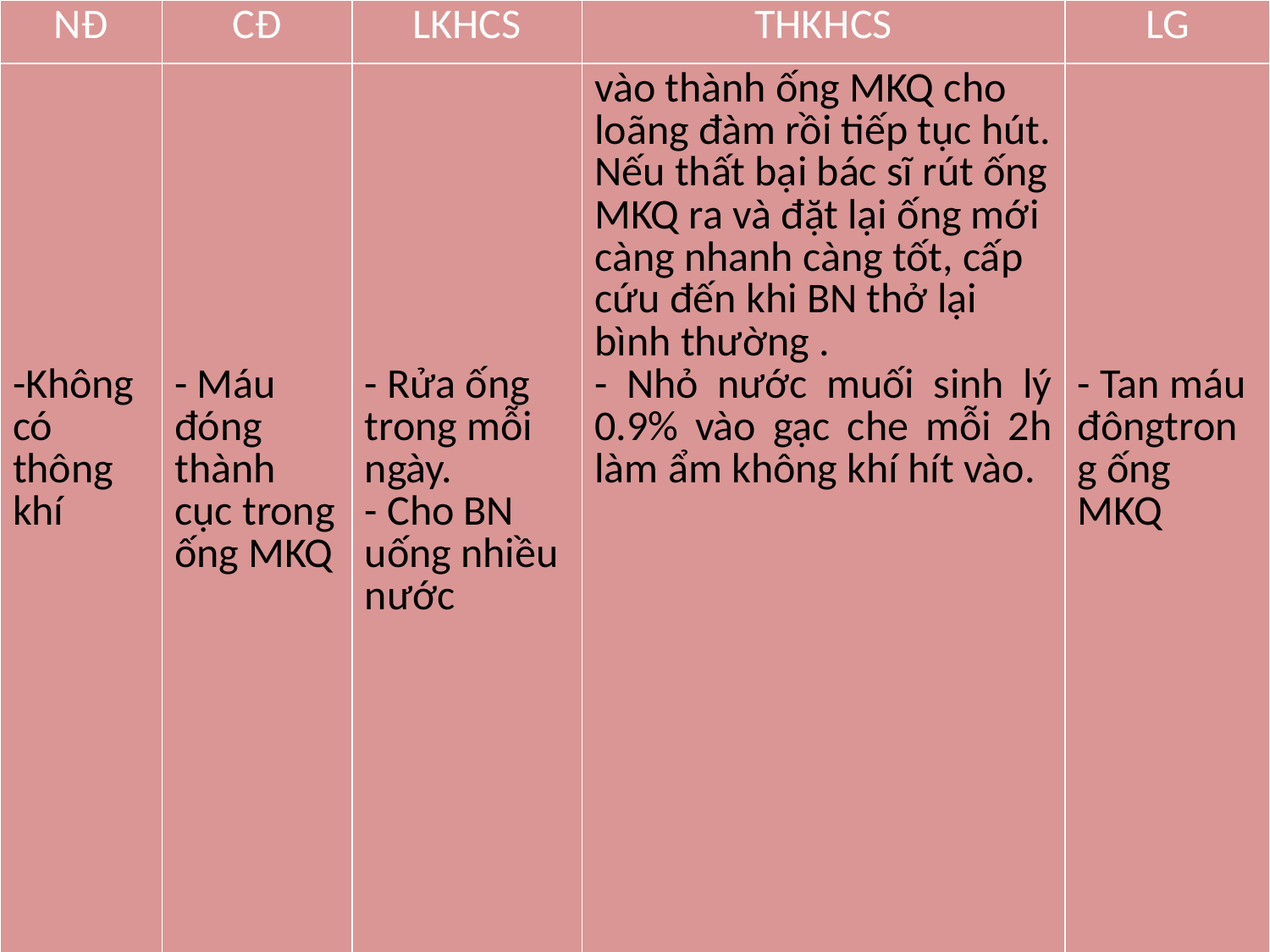

| NĐ | CĐ | LKHCS | THKHCS | LG |
| --- | --- | --- | --- | --- |
| -Không có thông khí | - Máu đóng thành cục trong ống MKQ | - Rửa ống trong mỗi ngày. - Cho BN uống nhiều nước | vào thành ống MKQ cho loãng đàm rồi tiếp tục hút. Nếu thất bại bác sĩ rút ống MKQ ra và đặt lại ống mới càng nhanh càng tốt, cấp cứu đến khi BN thở lại bình thường . - Nhỏ nước muối sinh lý 0.9% vào gạc che mỗi 2h làm ẩm không khí hít vào. | - Tan máu đôngtrong ống MKQ |